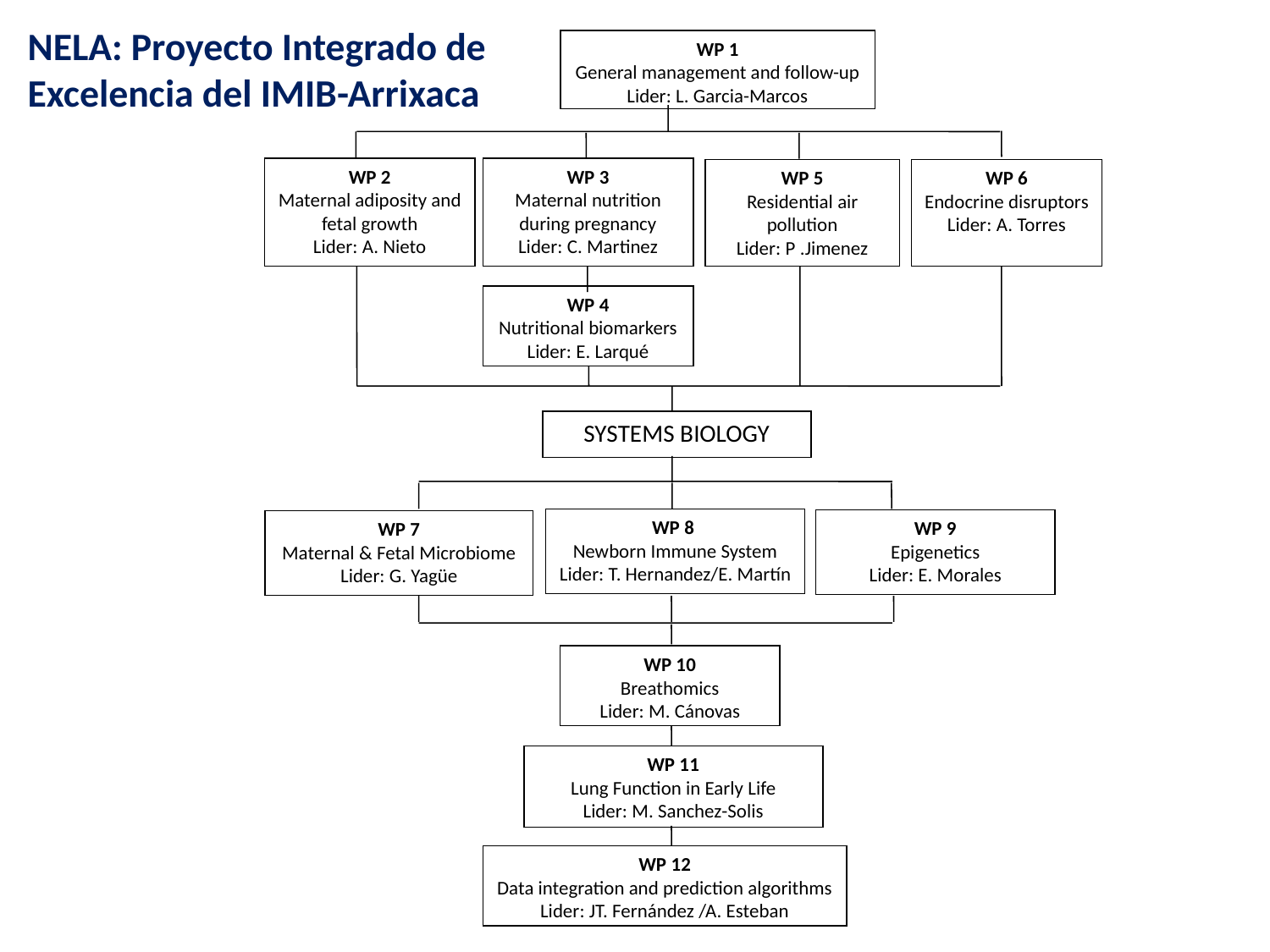

NELA: Proyecto Integrado de Excelencia del IMIB-Arrixaca
WP 1
General management and follow-up
Lider: L. Garcia-Marcos

WP 2
Maternal adiposity and fetal growth
Lider: A. Nieto
WP 3
Maternal nutrition during pregnancy
Lider: C. Martinez
WP 5
Residential air pollution
Lider: P .Jimenez
WP 6
Endocrine disruptors
Lider: A. Torres

WP 4
Nutritional biomarkers
Lider: E. Larqué

SYSTEMS BIOLOGY

WP 8
Newborn Immune System
Lider: T. Hernandez/E. Martín
WP 9
Epigenetics
Lider: E. Morales

WP 7
Maternal & Fetal Microbiome
Lider: G. Yagüe

WP 10
Breathomics
Lider: M. Cánovas

WP 11
Lung Function in Early Life
Lider: M. Sanchez-Solis

WP 12
Data integration and prediction algorithms
Lider: JT. Fernández /A. Esteban